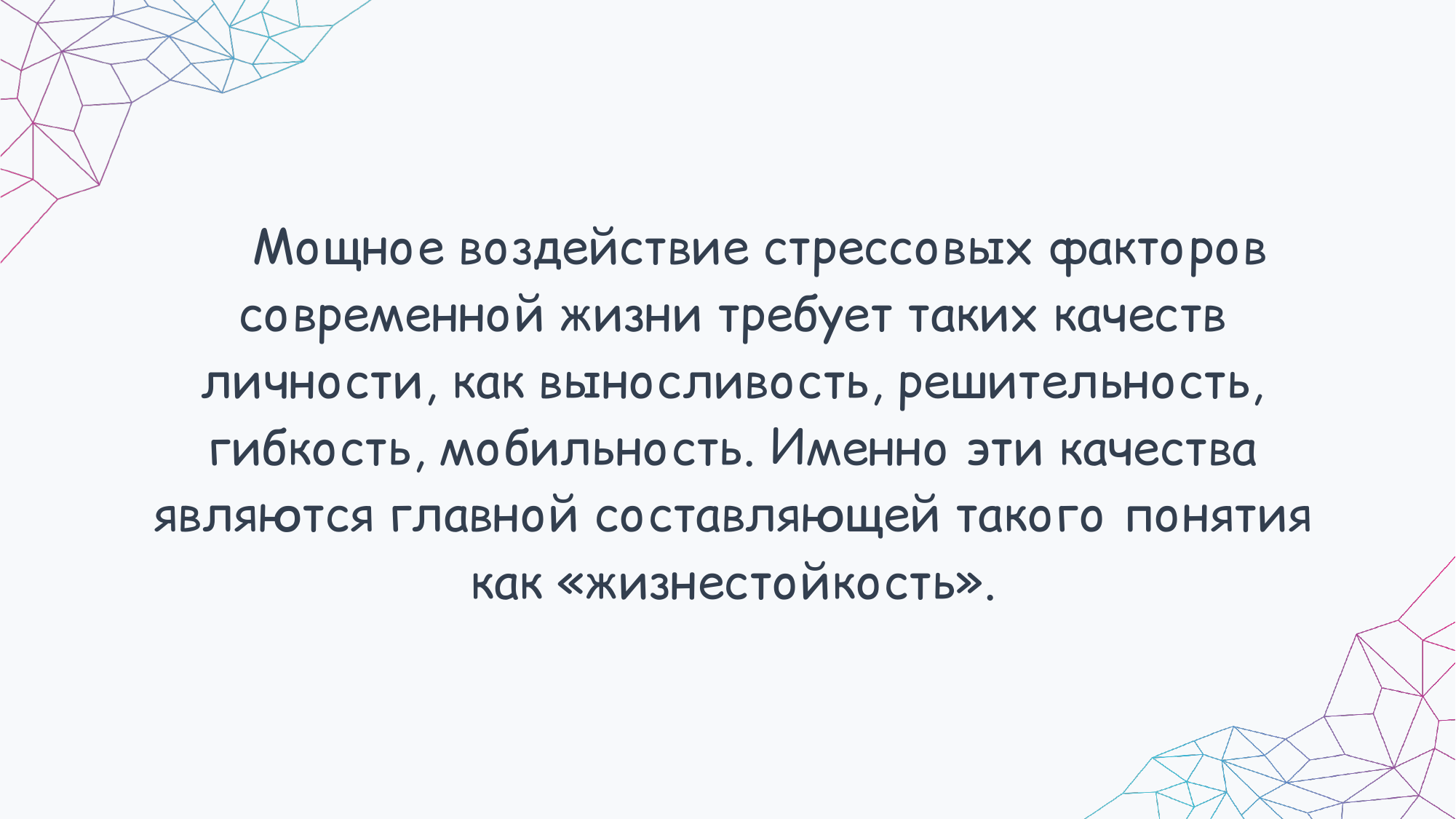

Мощное воздействие стрессовых факторов современной жизни требует таких качеств личности, как выносливость, решительность, гибкость, мобильность. Именно эти качества являются главной составляющей такого понятия как «жизнестойкость».